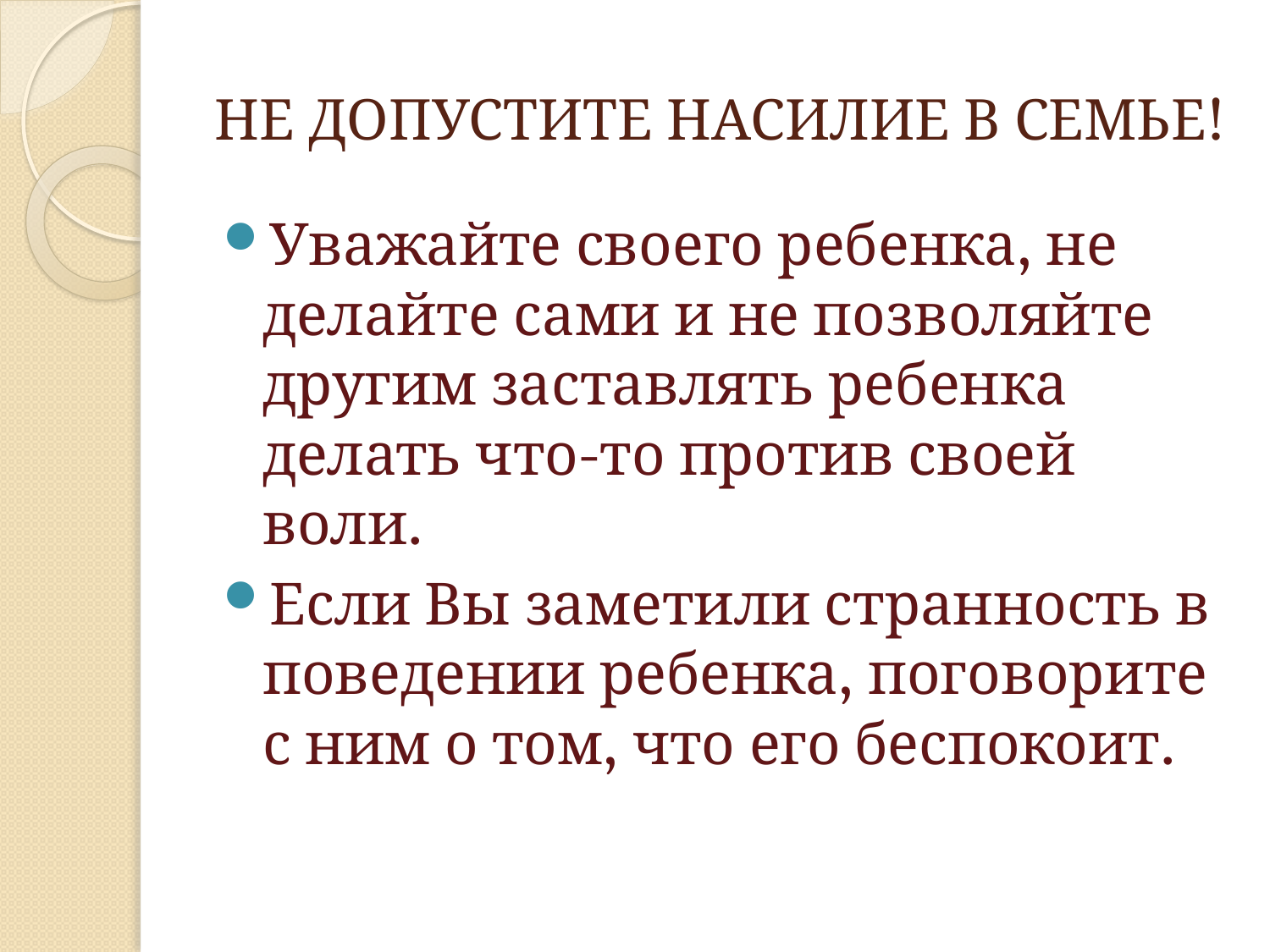

# НЕ ДОПУСТИТЕ НАСИЛИЕ В СЕМЬЕ!
Уважайте своего ребенка, не делайте сами и не позволяйте другим заставлять ребенка делать что-то против своей воли.
Если Вы заметили странность в поведении ребенка, поговорите с ним о том, что его беспокоит.